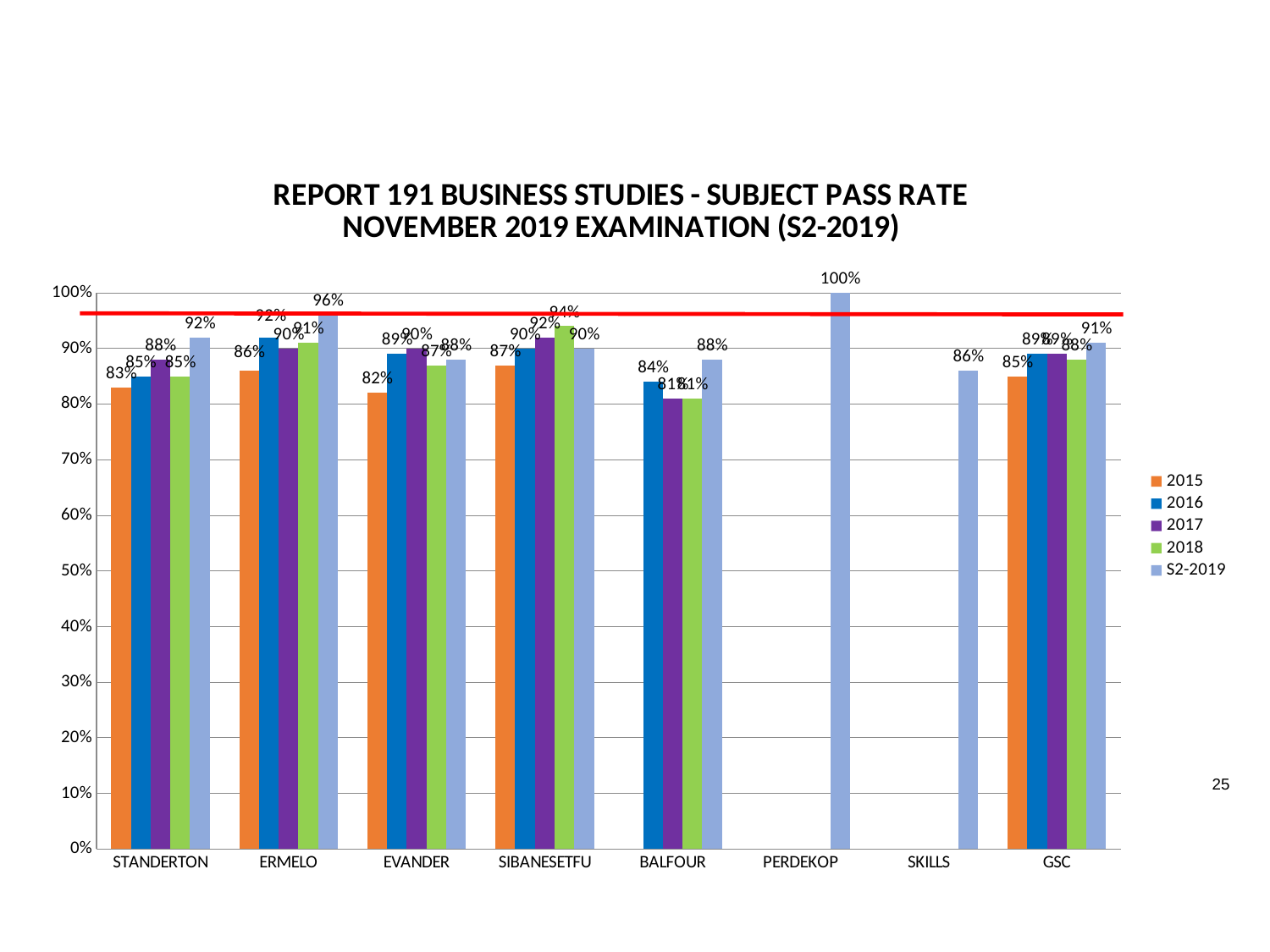

### Chart: REPORT 191 BUSINESS STUDIES - SUBJECT PASS RATE
NOVEMBER 2019 EXAMINATION (S2-2019)

| Category | 2015 | 2016 | 2017 |  | S2-2019 |
|---|---|---|---|---|---|
| STANDERTON | 0.8300000000000001 | 0.8500000000000001 | 0.88 | 0.8500000000000001 | 0.92 |
| ERMELO | 0.8600000000000001 | 0.92 | 0.9 | 0.91 | 0.9600000000000001 |
| EVANDER | 0.8200000000000001 | 0.89 | 0.9 | 0.8700000000000001 | 0.88 |
| SIBANESETFU | 0.8700000000000001 | 0.9 | 0.92 | 0.9400000000000001 | 0.9 |
| BALFOUR | None | 0.8400000000000001 | 0.81 | 0.81 | 0.88 |
| PERDEKOP | None | None | None | None | 1.0 |
| SKILLS | None | None | None | None | 0.8600000000000001 |
| GSC | 0.8500000000000001 | 0.89 | 0.89 | 0.88 | 0.91 |
25